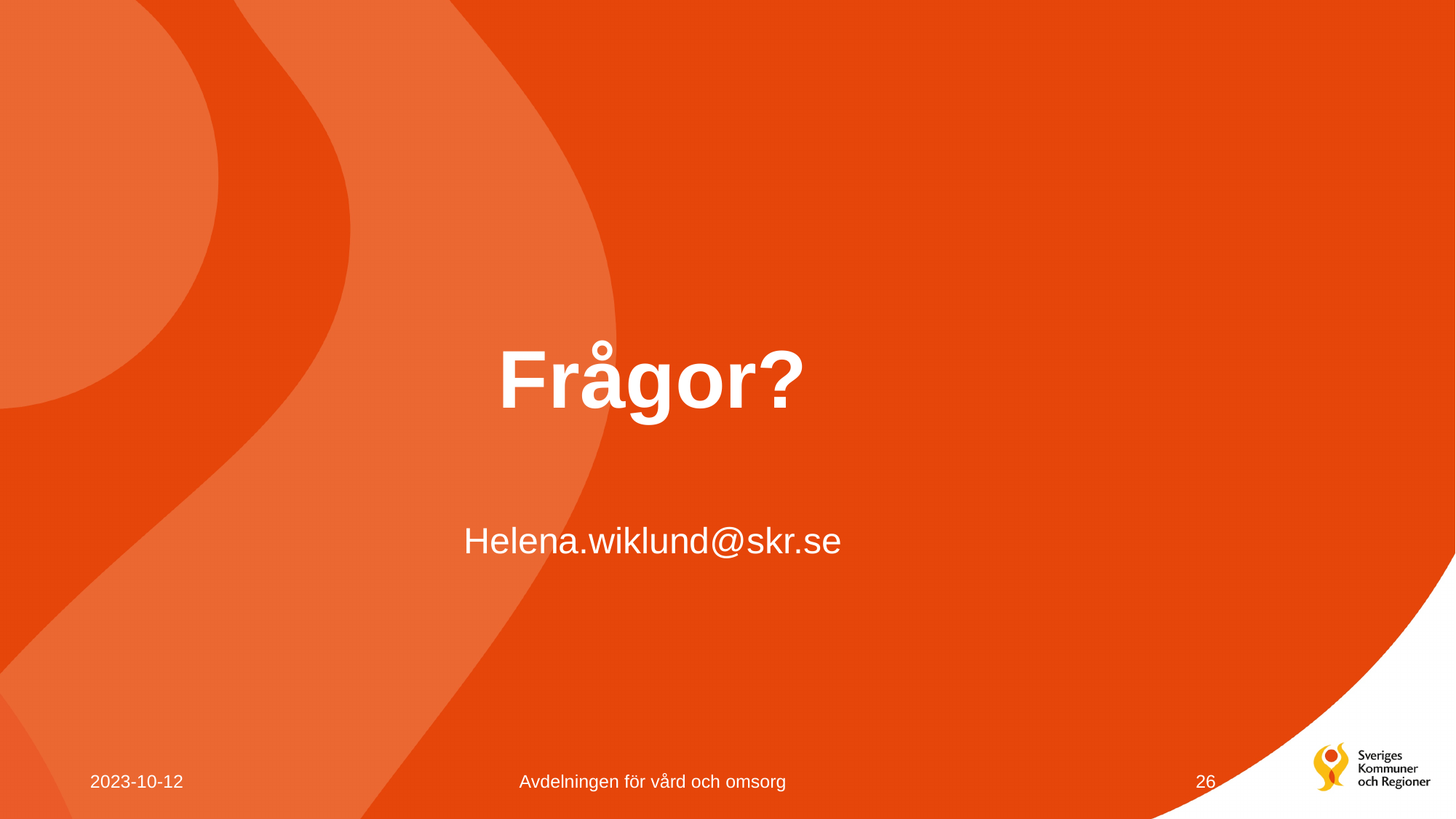

# Frågor? Helena.wiklund@skr.se
2023-10-12
Avdelningen för vård och omsorg
26